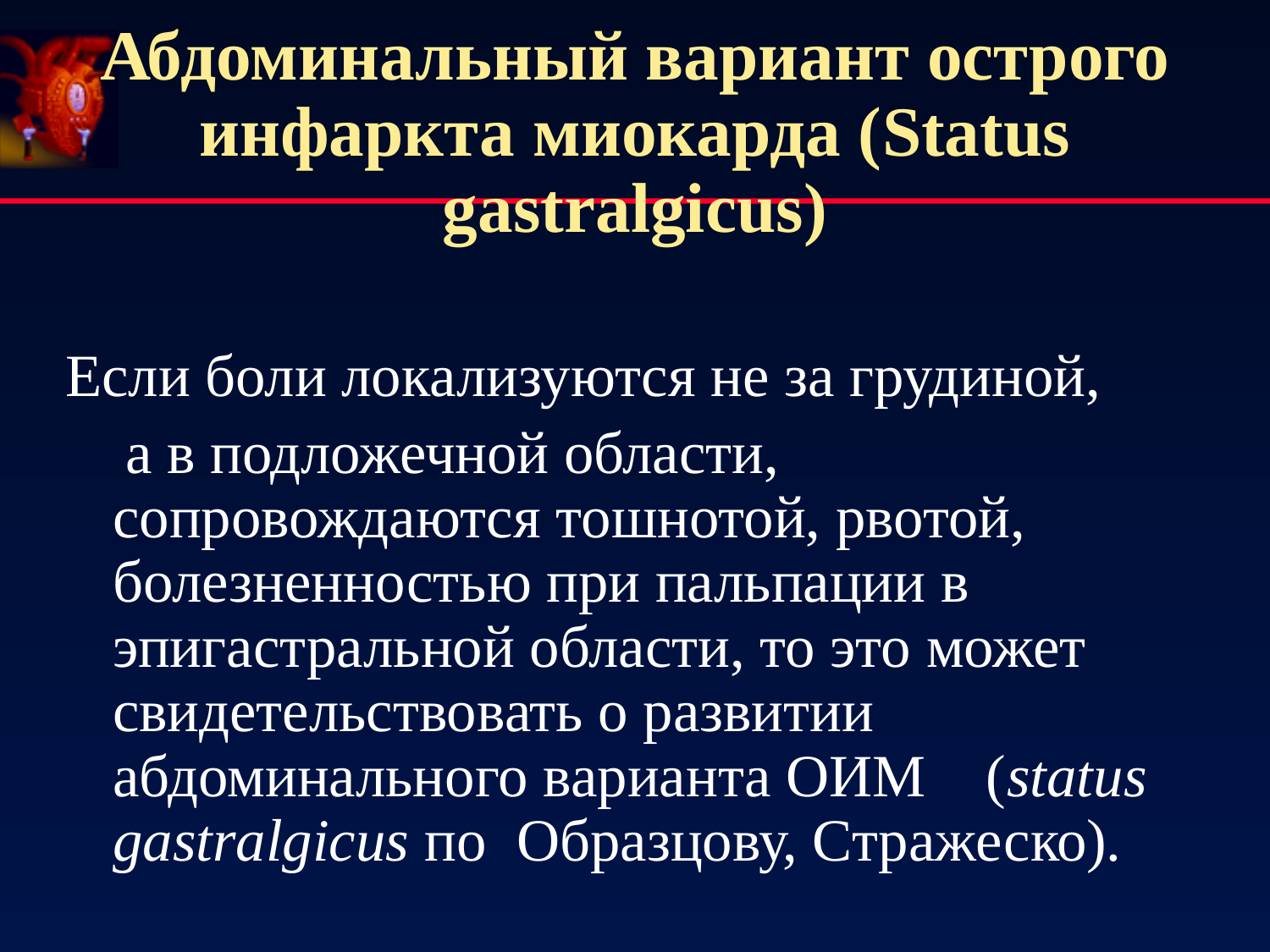

# Абдоминальный вариант острого инфаркта миокарда (Status gastralgicus)
Если боли локализуются не за грудиной,
    а в подложечной области, сопровождаются тошнотой, рвотой, болезненностью при пальпации в эпигастральной области, то это может свидетельствовать о развитии абдоминального варианта ОИМ    (status gastralgicus по  Образцову, Стражеско).